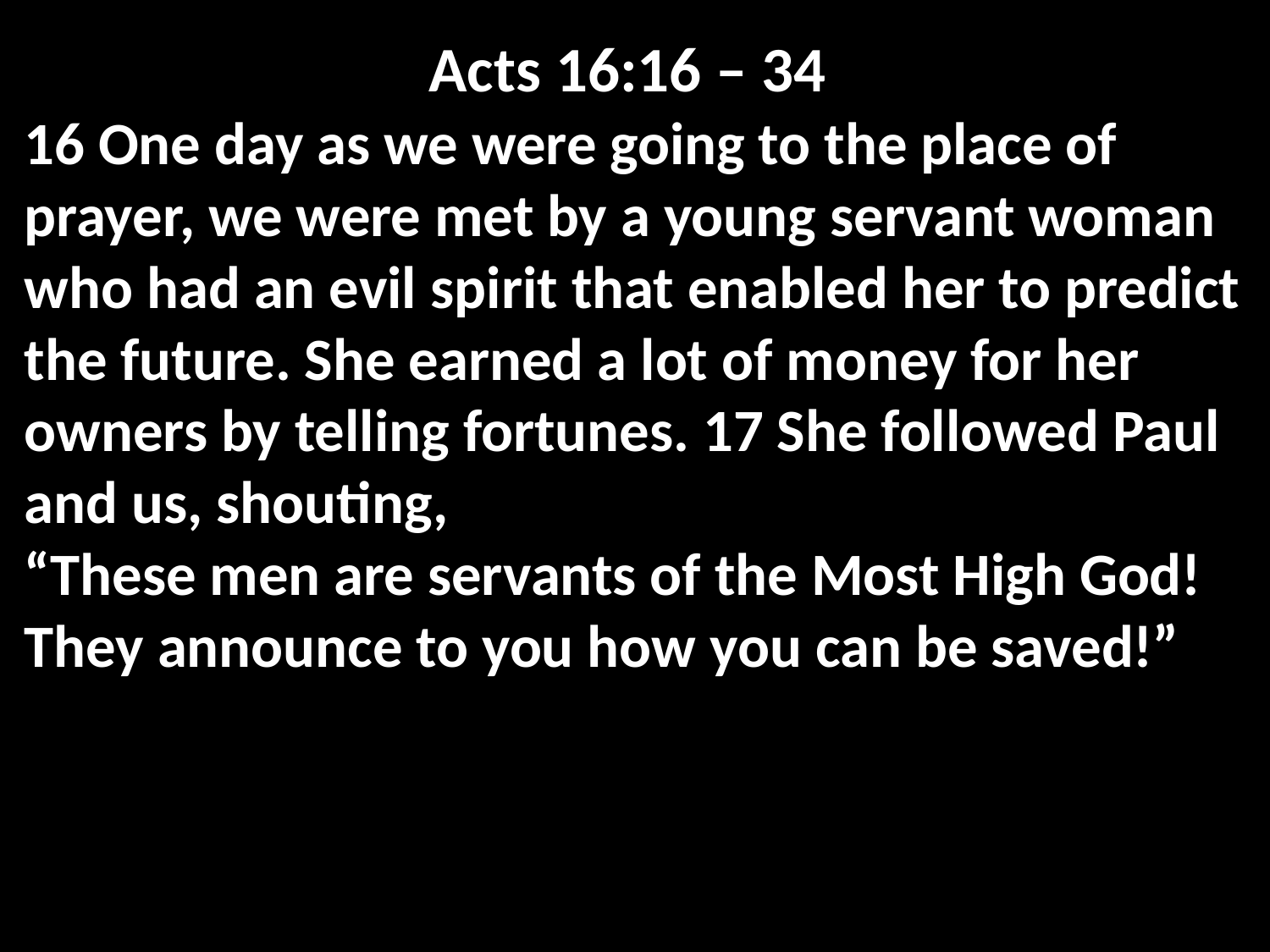

Acts 16:16 – 34
16 One day as we were going to the place of prayer, we were met by a young servant woman who had an evil spirit that enabled her to predict the future. She earned a lot of money for her owners by telling fortunes. 17 She followed Paul and us, shouting,
“These men are servants of the Most High God! They announce to you how you can be saved!”